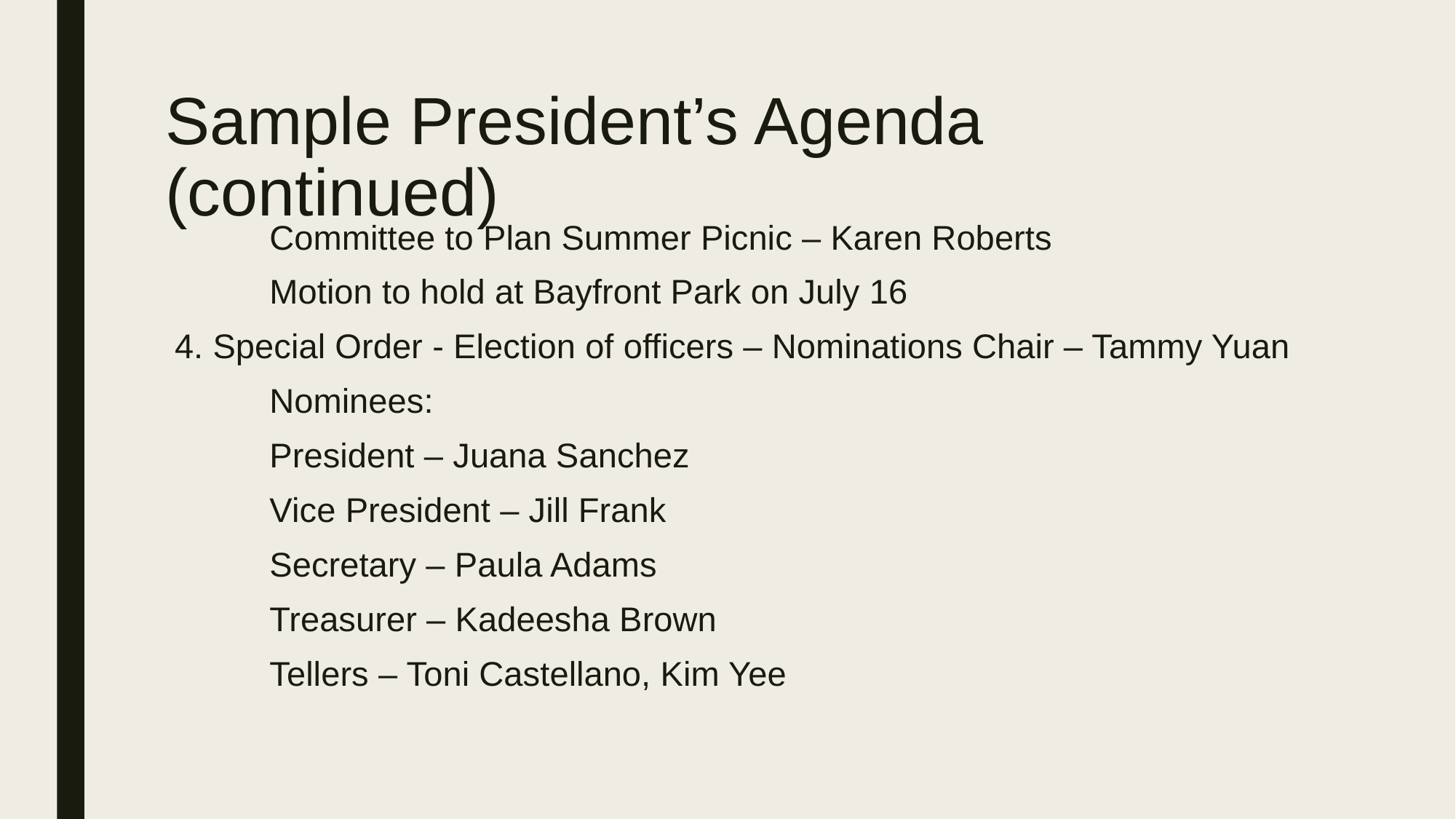

# Sample President’s Agenda (continued)
	Committee to Plan Summer Picnic – Karen Roberts
		Motion to hold at Bayfront Park on July 16
4. Special Order - Election of officers – Nominations Chair – Tammy Yuan
	Nominees:
		President – Juana Sanchez
		Vice President – Jill Frank
		Secretary – Paula Adams
		Treasurer – Kadeesha Brown
	Tellers – Toni Castellano, Kim Yee